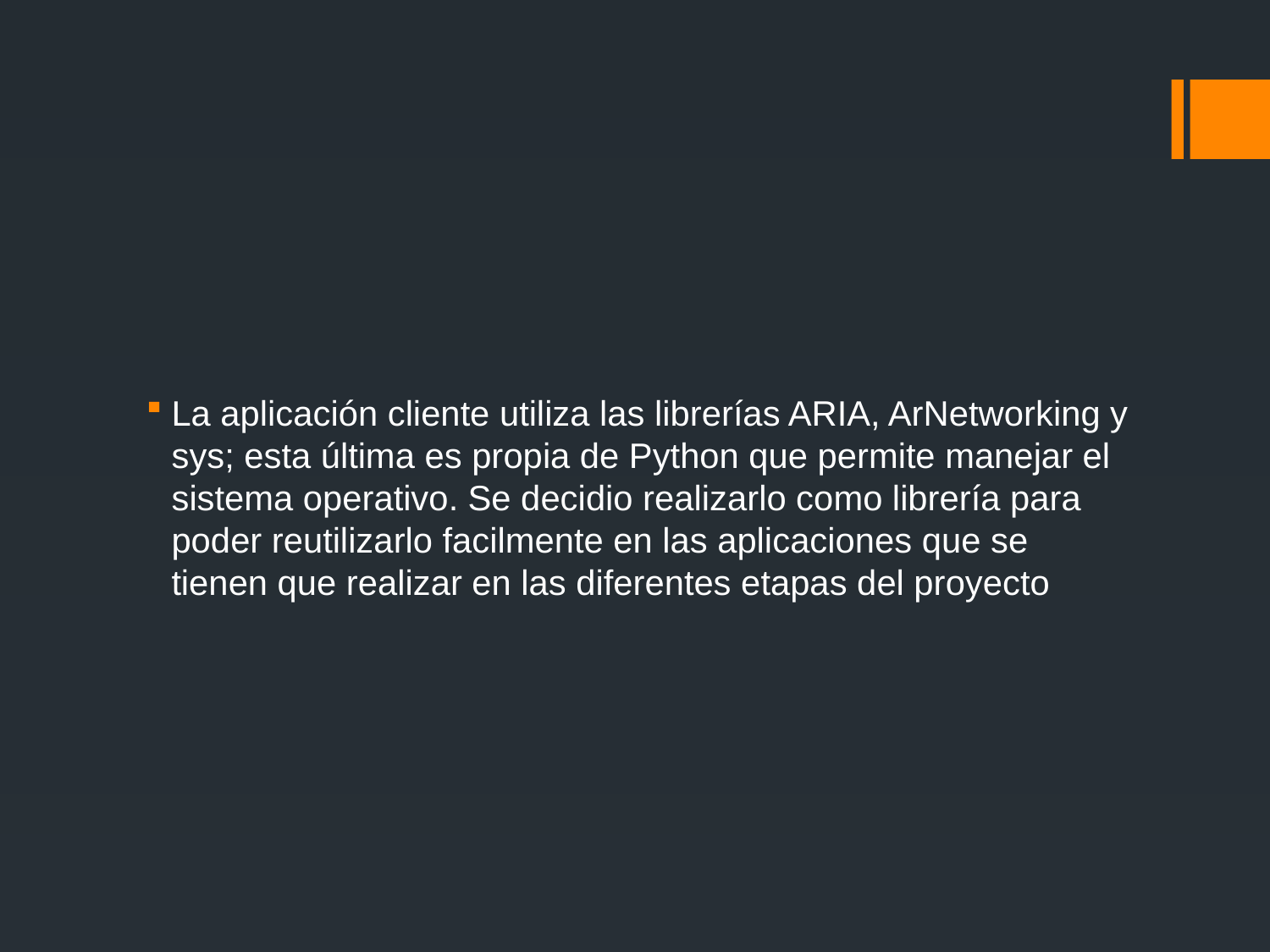

#
La aplicación cliente utiliza las librerías ARIA, ArNetworking y sys; esta última es propia de Python que permite manejar el sistema operativo. Se decidio realizarlo como librería para poder reutilizarlo facilmente en las aplicaciones que se tienen que realizar en las diferentes etapas del proyecto